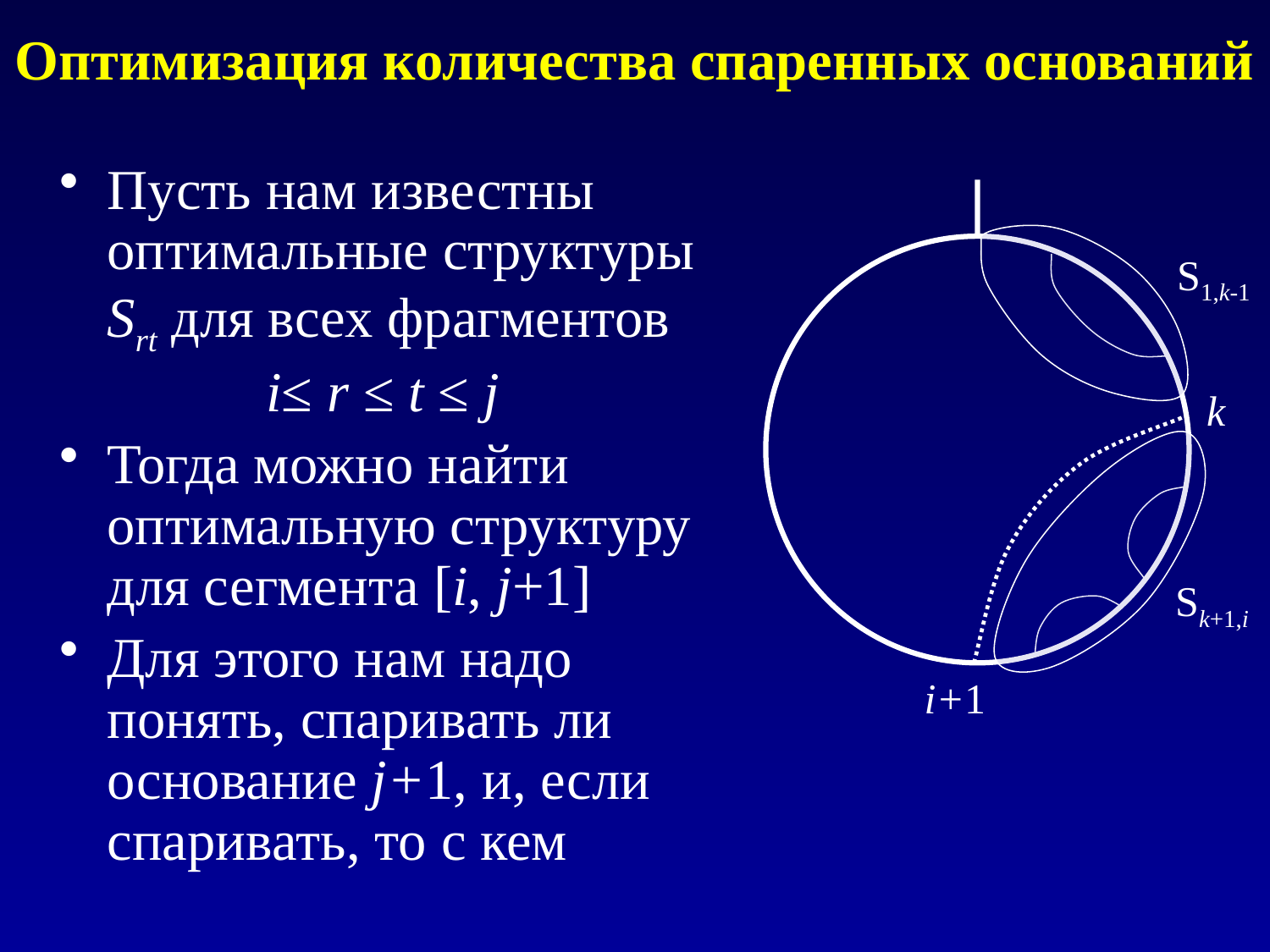

# Оптимизация количества спаренных оснований
Пусть нам известны оптимальные структуры Srt для всех фрагментов
i≤ r ≤ t ≤ j
Тогда можно найти оптимальную структуру для сегмента [i, j+1]
Для этого нам надо понять, спаривать ли основание j+1, и, если спаривать, то с кем

S1,k-1

k

Sk+1,i

i+1